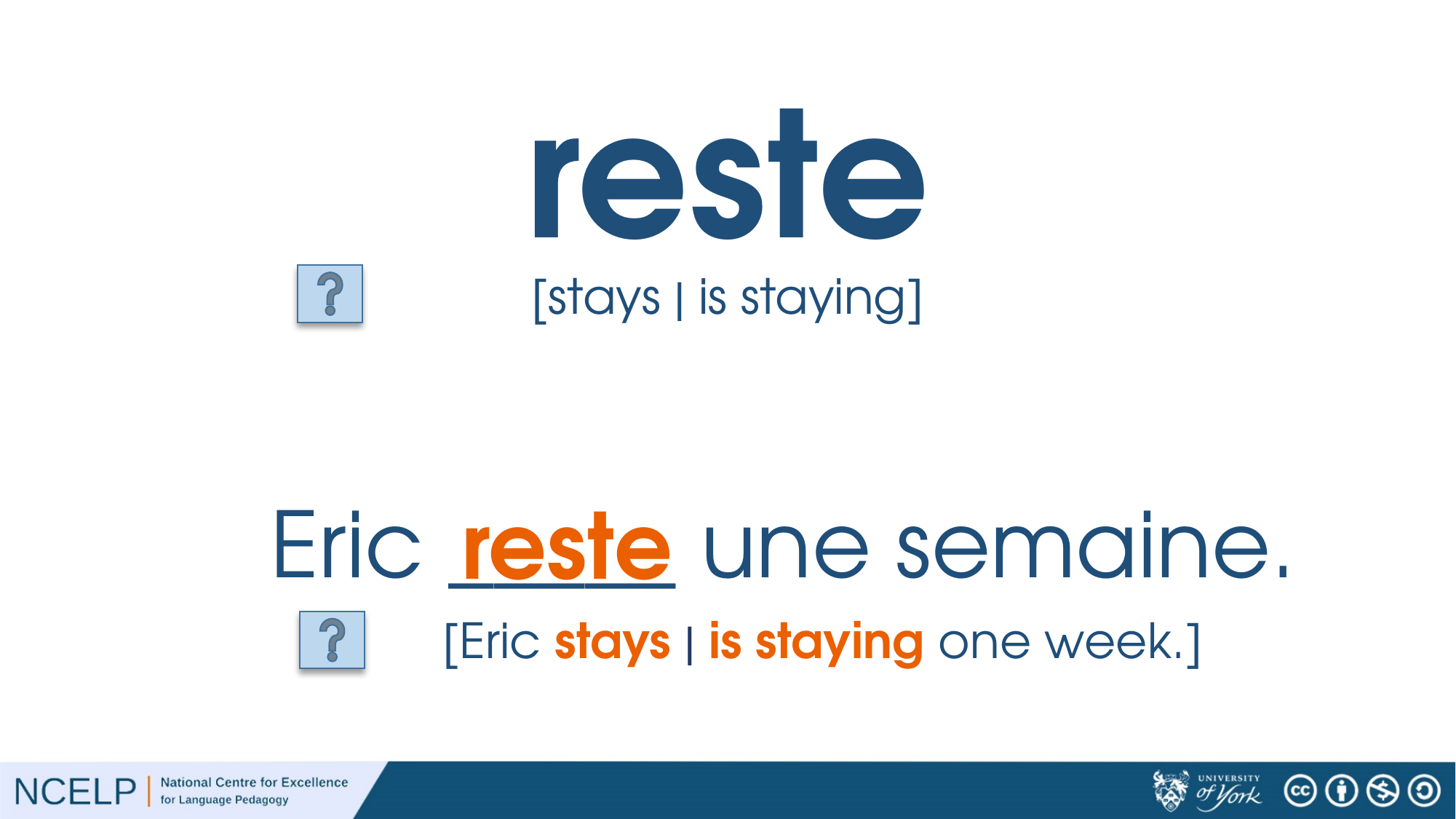

reste
[stays | is staying]

Eric _____ une semaine.
reste
[Eric stays | is staying one week.]